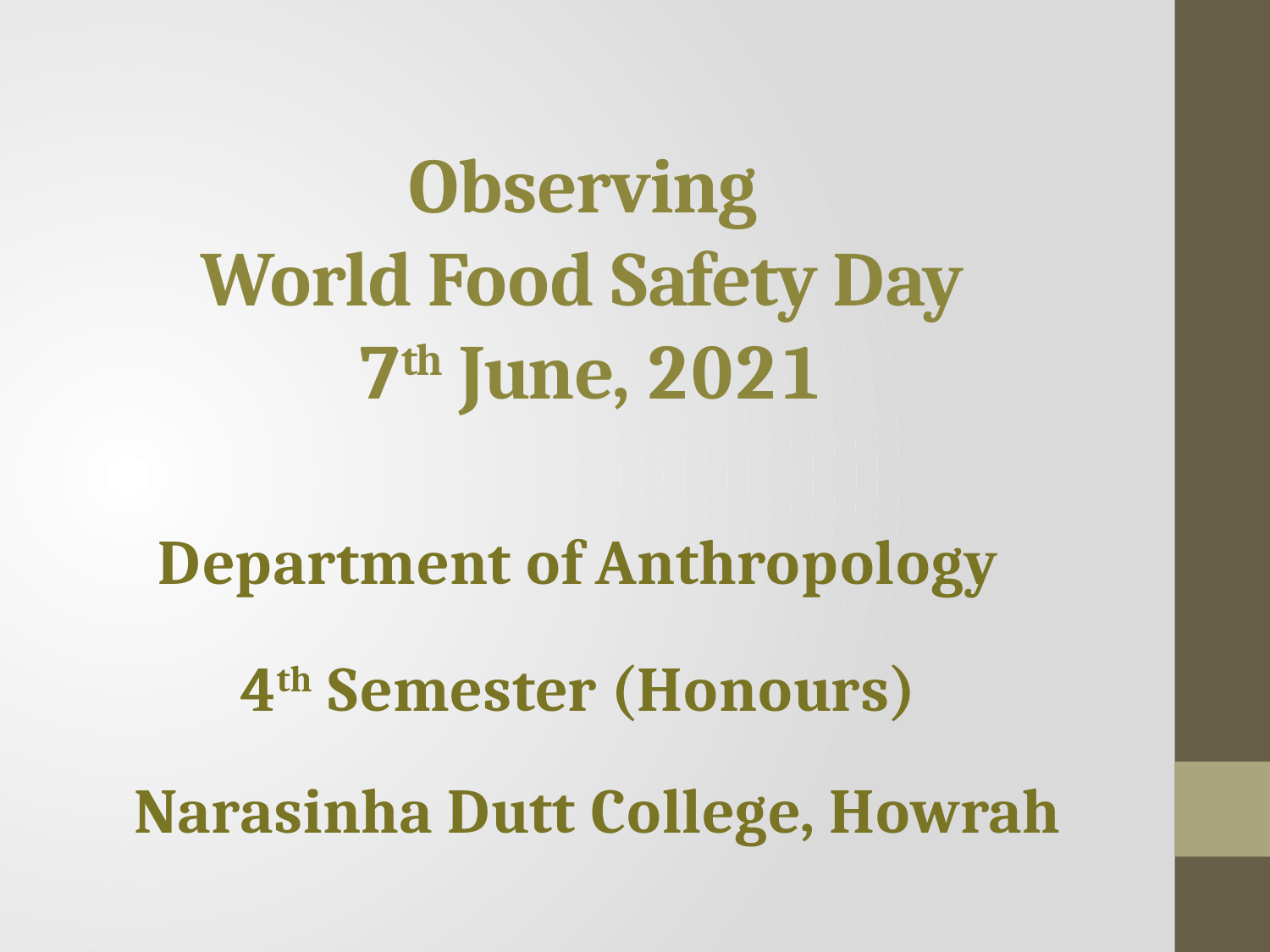

# Observing World Food Safety Day 7th June, 2021
Department of Anthropology
4th Semester (Honours)
Narasinha Dutt College, Howrah